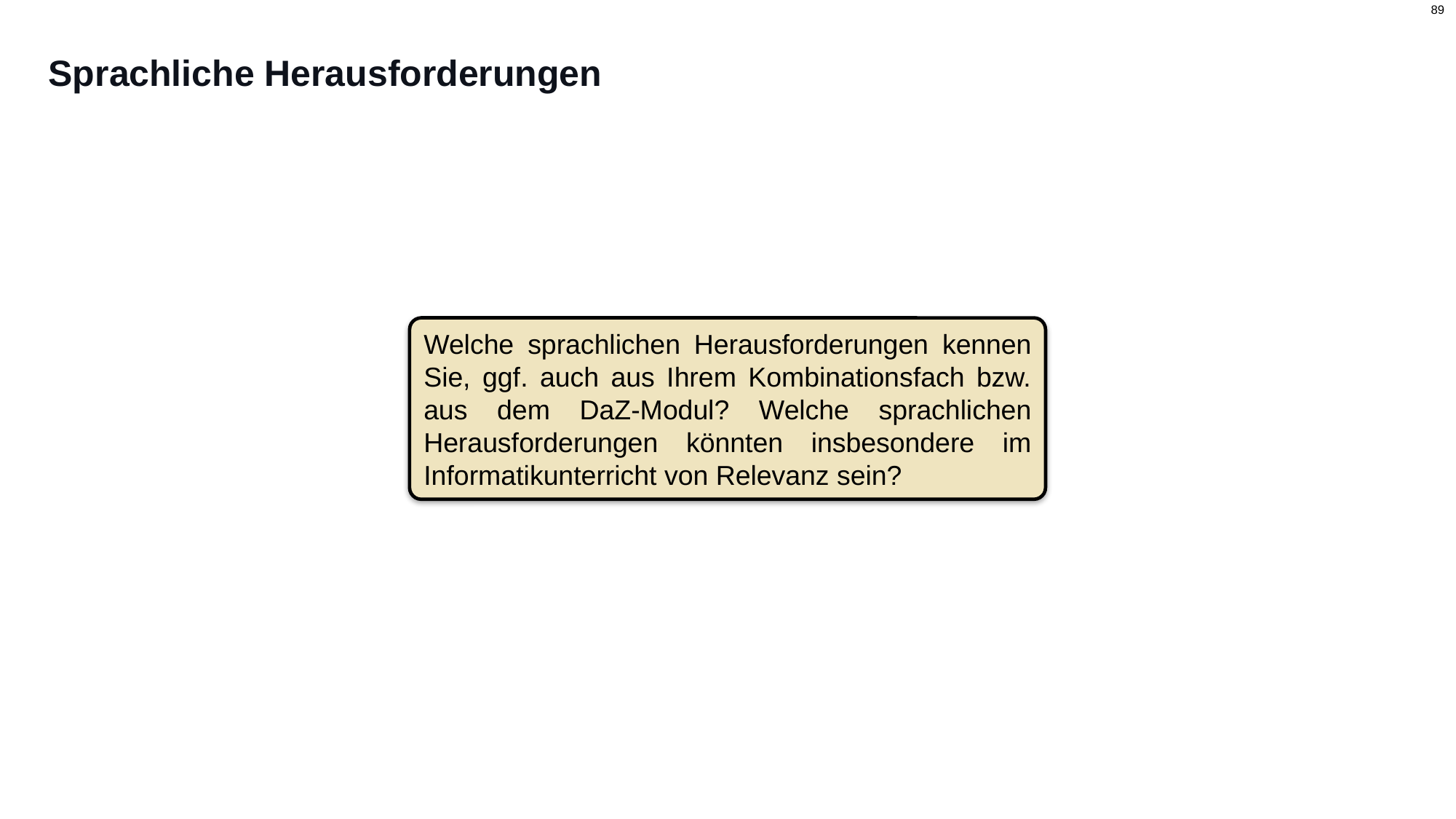

# Sprachliche Herausforderungen
Welche sprachlichen Herausforderungen kennen Sie, ggf. auch aus Ihrem Kombinationsfach bzw. aus dem DaZ-Modul? Welche sprachlichen Herausforderungen könnten insbesondere im Informatikunterricht von Relevanz sein?